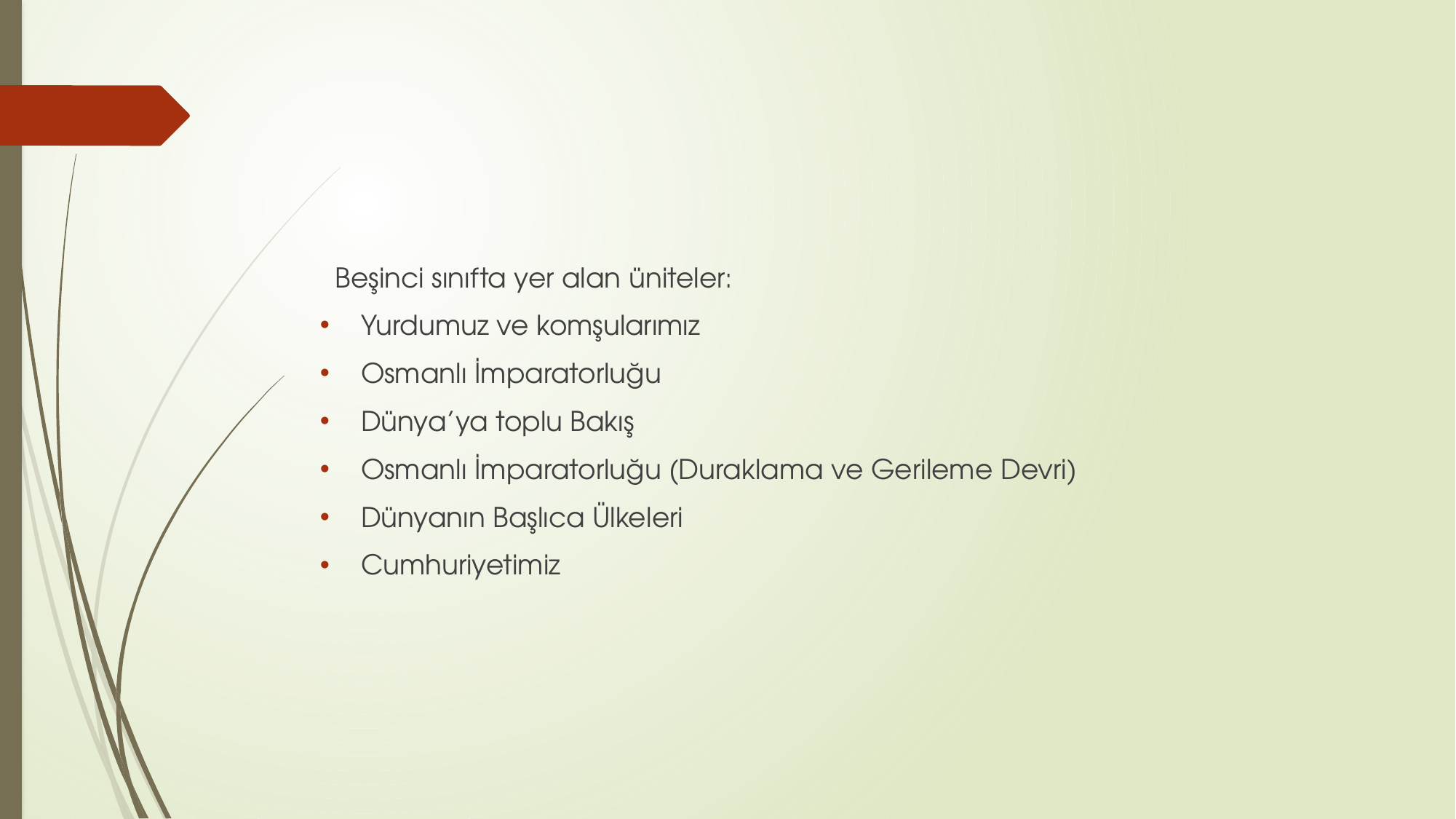

#
  Beşinci sınıfta yer alan üniteler:
Yurdumuz ve komşularımız
Osmanlı İmparatorluğu
Dünya’ya toplu Bakış
Osmanlı İmparatorluğu (Duraklama ve Gerileme Devri)
Dünyanın Başlıca Ülkeleri
Cumhuriyetimiz